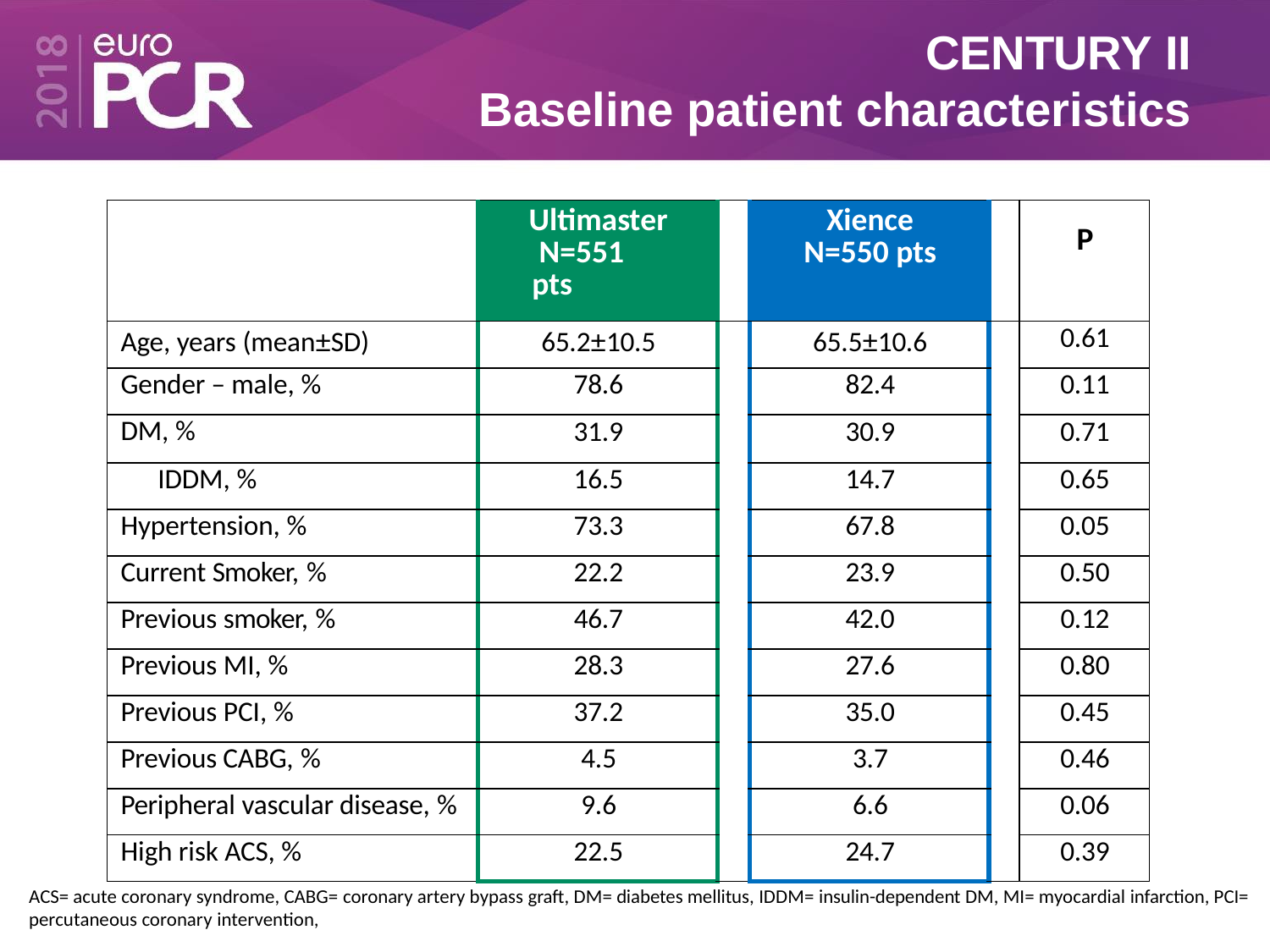

# CENTURY II
Baseline patient characteristics
|  | Ultimaster N=551 pts |  | Xience N=550 pts |  | P |
| --- | --- | --- | --- | --- | --- |
| Age, years (mean±SD) | 65.2±10.5 |  | 65.5±10.6 |  | 0.61 |
| Gender – male, % | 78.6 |  | 82.4 |  | 0.11 |
| DM, % | 31.9 |  | 30.9 |  | 0.71 |
| IDDM, % | 16.5 |  | 14.7 |  | 0.65 |
| Hypertension, % | 73.3 |  | 67.8 |  | 0.05 |
| Current Smoker, % | 22.2 |  | 23.9 |  | 0.50 |
| Previous smoker, % | 46.7 |  | 42.0 |  | 0.12 |
| Previous MI, % | 28.3 |  | 27.6 |  | 0.80 |
| Previous PCI, % | 37.2 |  | 35.0 |  | 0.45 |
| Previous CABG, % | 4.5 |  | 3.7 |  | 0.46 |
| Peripheral vascular disease, % | 9.6 |  | 6.6 |  | 0.06 |
| High risk ACS, % | 22.5 |  | 24.7 |  | 0.39 |
ACS= acute coronary syndrome, CABG= coronary artery bypass graft, DM= diabetes mellitus, IDDM= insulin-dependent DM, MI= myocardial infarction, PCI=  percutaneous coronary intervention,